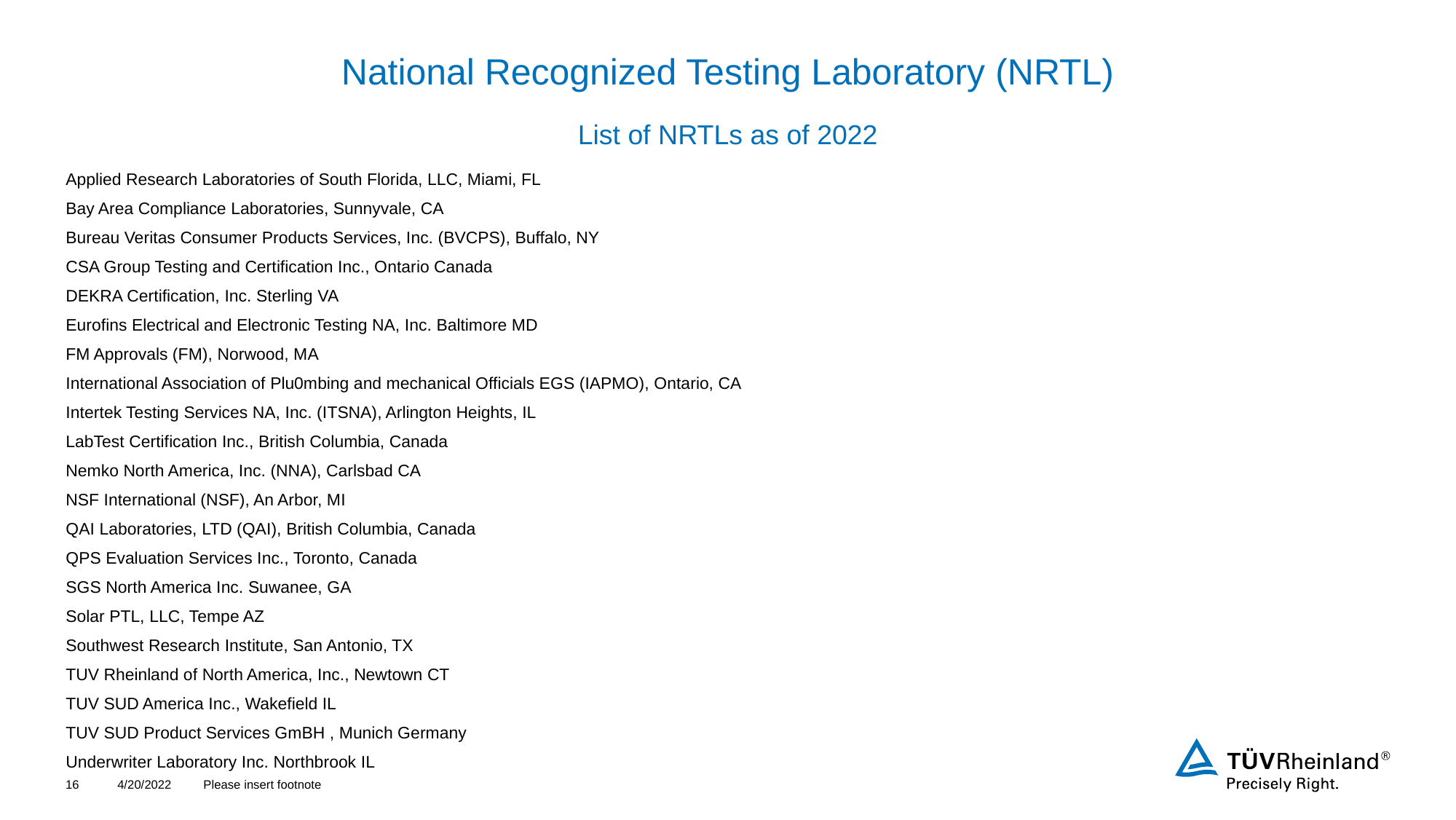

# National Recognized Testing Laboratory (NRTL)
List of NRTLs as of 2022
Applied Research Laboratories of South Florida, LLC, Miami, FL
Bay Area Compliance Laboratories, Sunnyvale, CA
Bureau Veritas Consumer Products Services, Inc. (BVCPS), Buffalo, NY
CSA Group Testing and Certification Inc., Ontario Canada
DEKRA Certification, Inc. Sterling VA
Eurofins Electrical and Electronic Testing NA, Inc. Baltimore MD
FM Approvals (FM), Norwood, MA
International Association of Plu0mbing and mechanical Officials EGS (IAPMO), Ontario, CA
Intertek Testing Services NA, Inc. (ITSNA), Arlington Heights, IL
LabTest Certification Inc., British Columbia, Canada
Nemko North America, Inc. (NNA), Carlsbad CA
NSF International (NSF), An Arbor, MI
QAI Laboratories, LTD (QAI), British Columbia, Canada
QPS Evaluation Services Inc., Toronto, Canada
SGS North America Inc. Suwanee, GA
Solar PTL, LLC, Tempe AZ
Southwest Research Institute, San Antonio, TX
TUV Rheinland of North America, Inc., Newtown CT
TUV SUD America Inc., Wakefield IL
TUV SUD Product Services GmBH , Munich Germany
Underwriter Laboratory Inc. Northbrook IL

16
4/20/2022
Please insert footnote